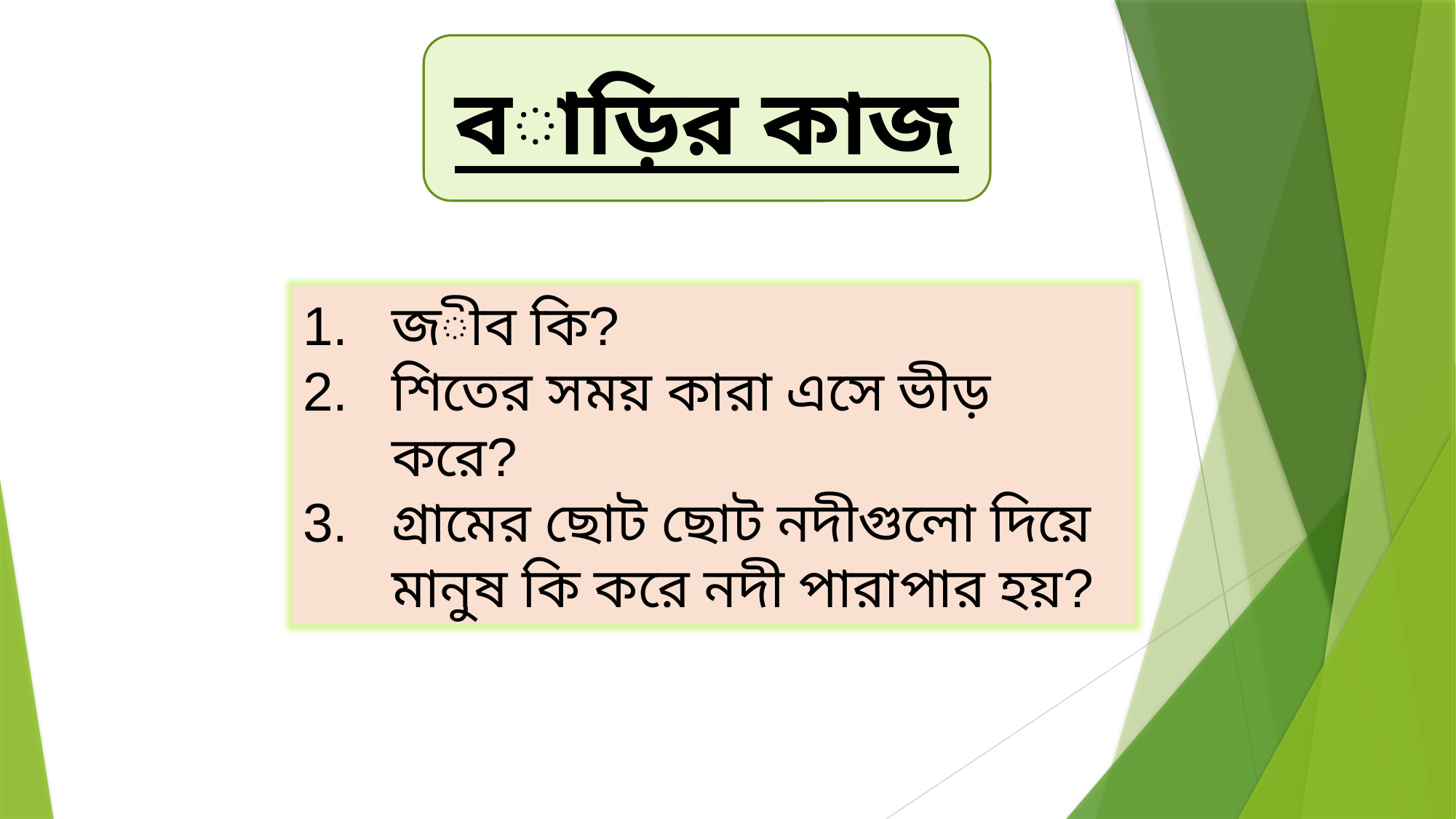

বাড়ির কাজ
জীব কি?
শিতের সময় কারা এসে ভীড় করে?
গ্রামের ছোট ছোট নদীগুলো দিয়ে মানুষ কি করে নদী পারাপার হয়?